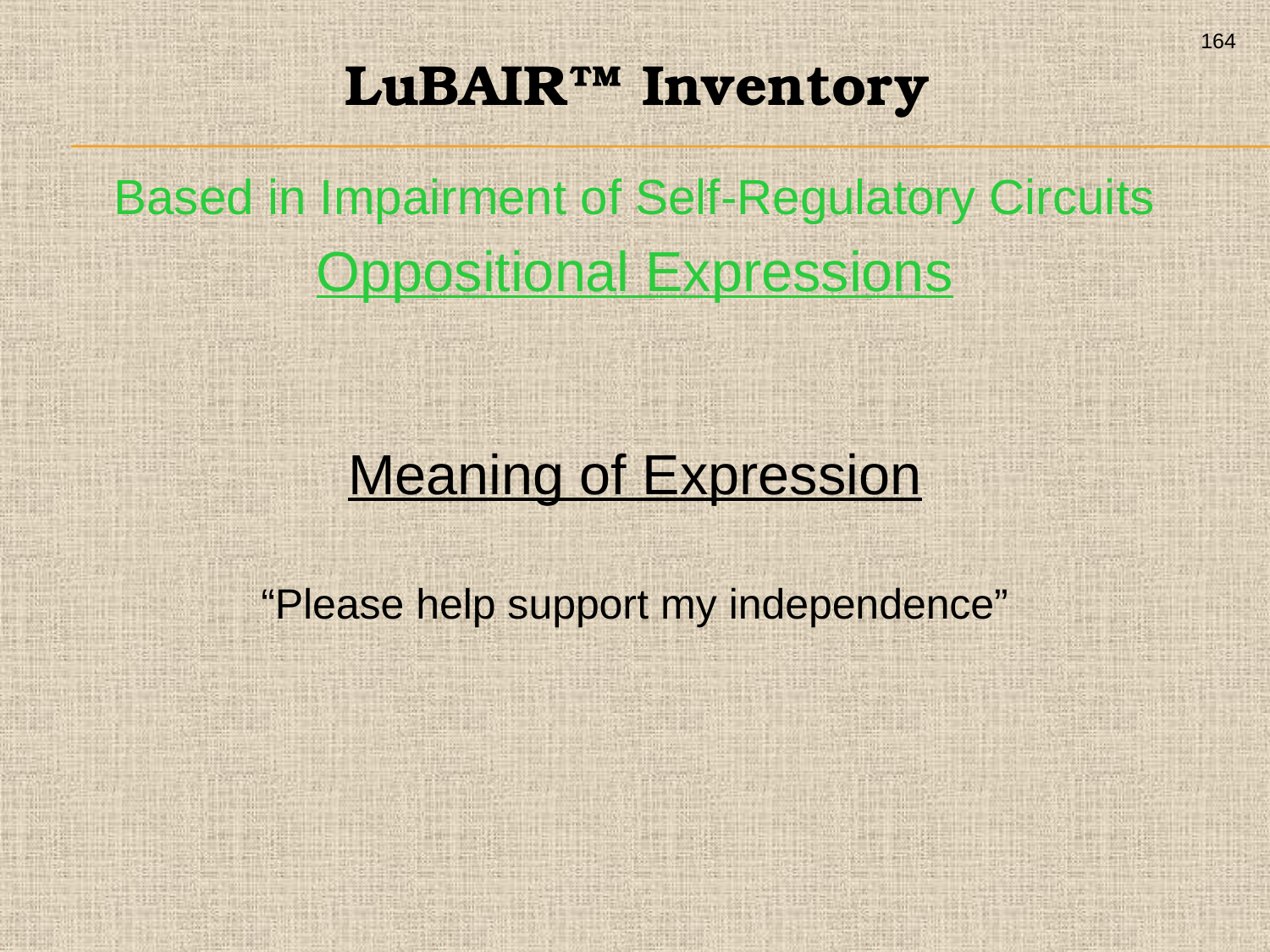

164
LuBAIR™ Inventory
Based in Impairment of Self-Regulatory Circuits
Oppositional Expressions
Meaning of Expression

“Please help support my independence”